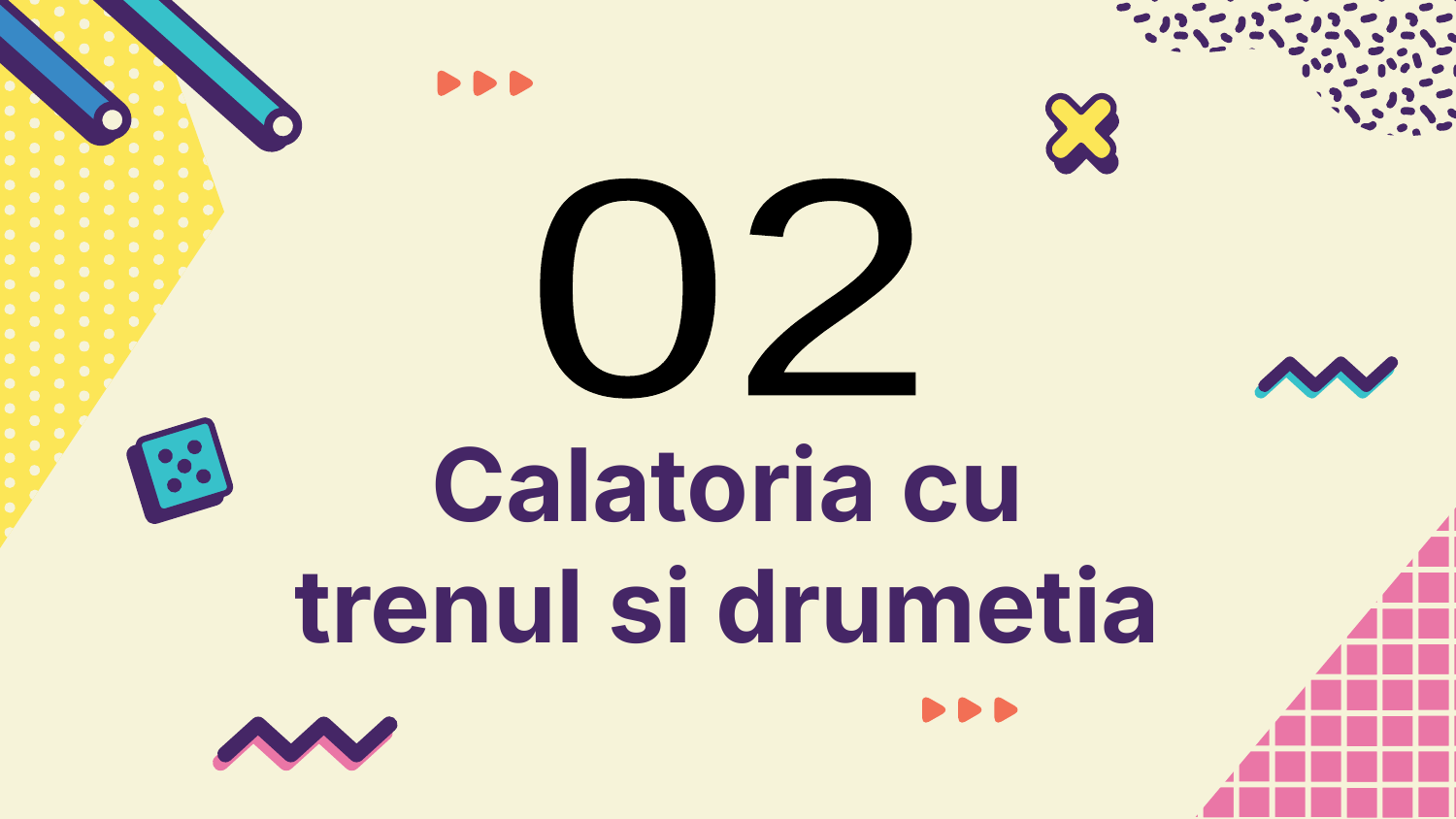

02
# Calatoria cu trenul si drumetia